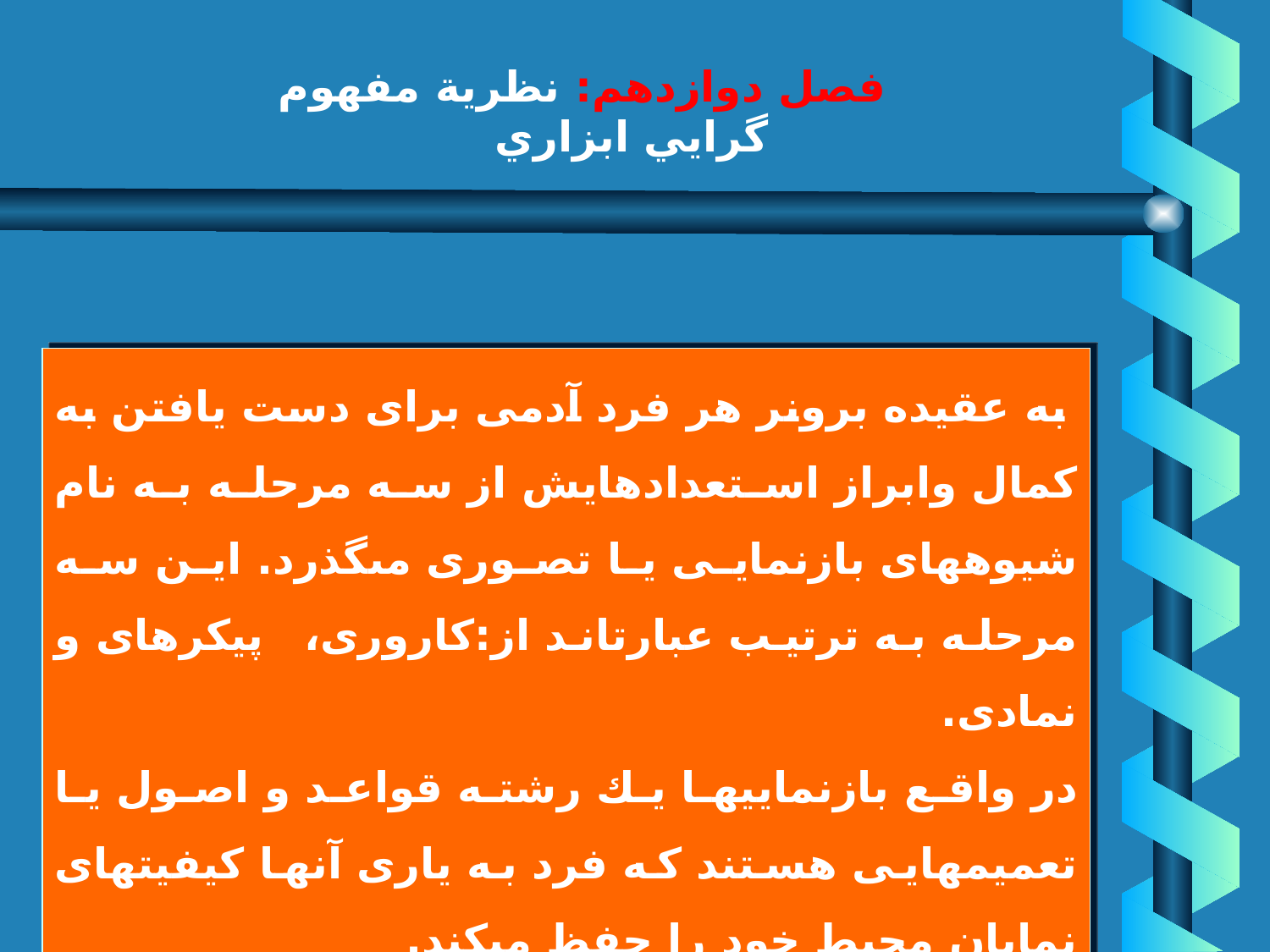

# فصل دوازدهم: نظرية مفهوم گرايي ابزاري
يادگيري فرايندي شناختي است
 به عقيده برونر هر فرد آدمى براى دست يافتن به كمال وابراز استعدادهايش از سه مرحله به نام شيوه‏هاى بازنمايى يا تصورى مى‏گذرد. اين سه مرحله به ترتيب عبارت‏اند از:كارورى،  پيكره‏اى و نمادى.
در واقع بازنماييها يك رشته قواعد و اصول يا تعميمهايى هستند كه فرد به يارى آنها كيفيتهاى نمايان محيط خود را حفظ مى‏كند.